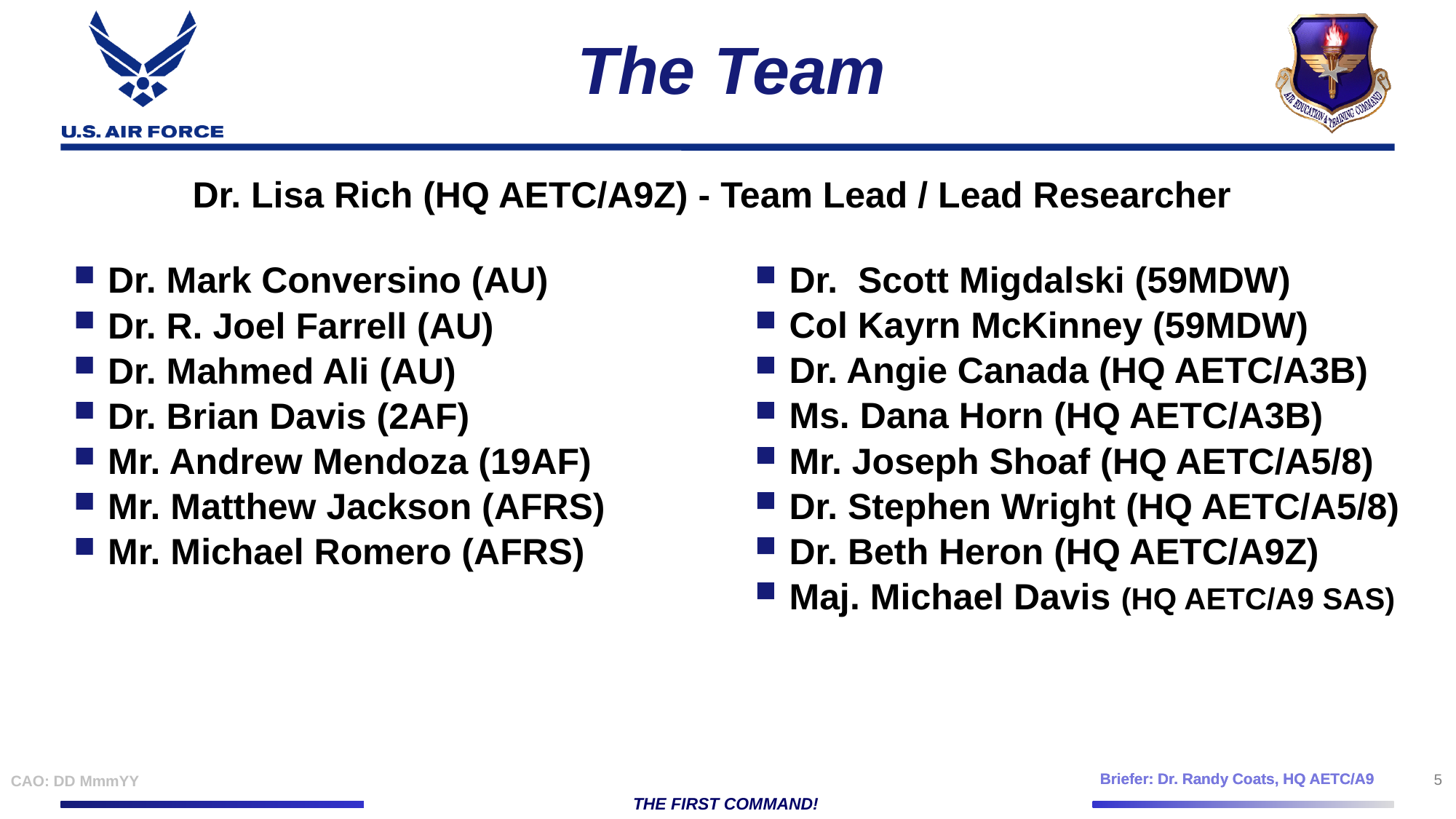

# The Team
Dr. Lisa Rich (HQ AETC/A9Z) - Team Lead / Lead Researcher
Dr.  Scott Migdalski (59MDW)
Col Kayrn McKinney (59MDW)
Dr. Angie Canada (HQ AETC/A3B)
Ms. Dana Horn (HQ AETC/A3B)
Mr. Joseph Shoaf (HQ AETC/A5/8)
Dr. Stephen Wright (HQ AETC/A5/8)
Dr. Beth Heron (HQ AETC/A9Z)
Maj. Michael Davis (HQ AETC/A9 SAS)

Dr. Mark Conversino (AU)
Dr. R. Joel Farrell (AU)
Dr. Mahmed Ali (AU)
Dr. Brian Davis (2AF)
Mr. Andrew Mendoza (19AF)
Mr. Matthew Jackson (AFRS)
Mr. Michael Romero (AFRS)

5